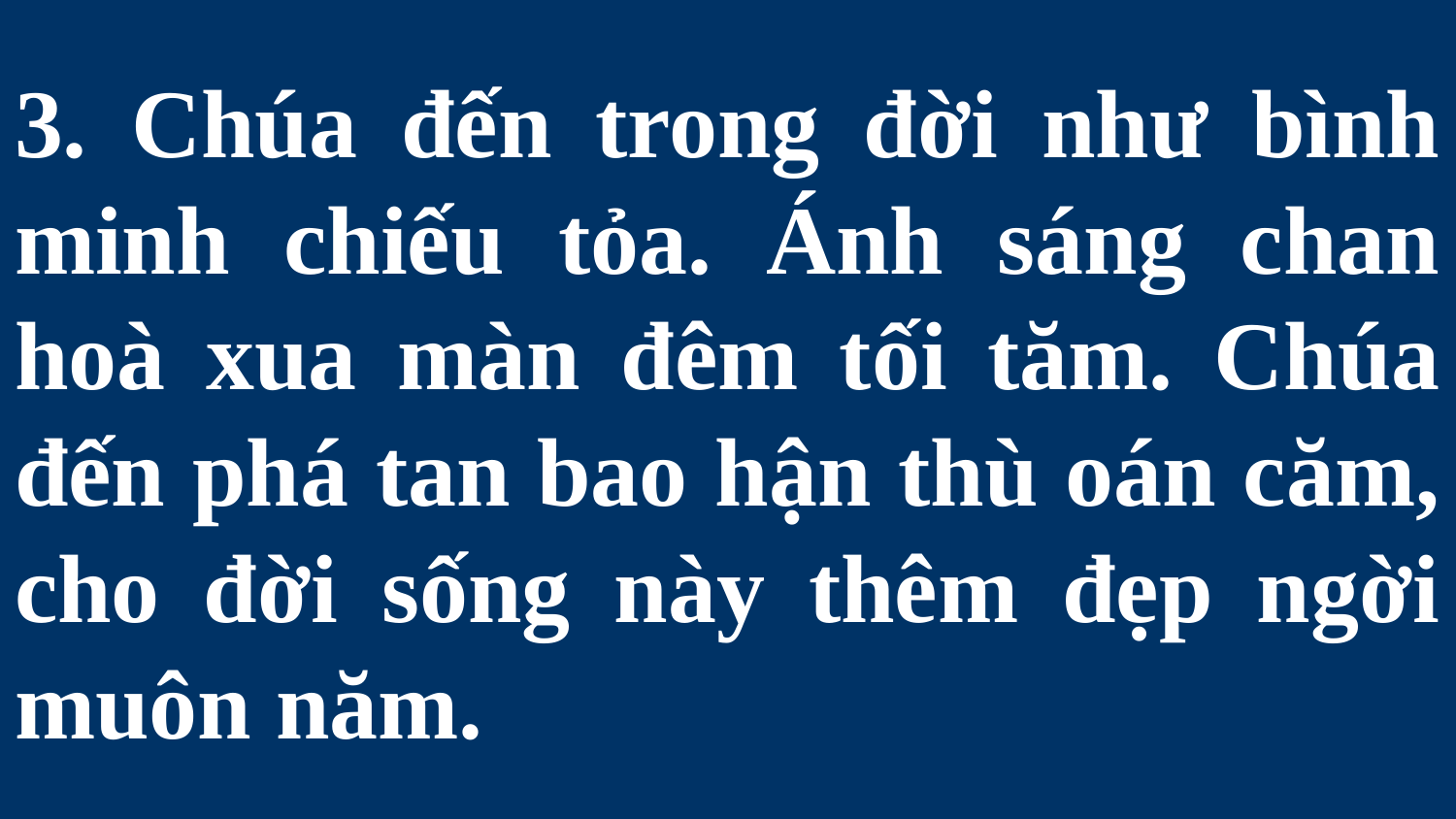

# 3. Chúa đến trong đời như bình minh chiếu tỏa. Ánh sáng chan hoà xua màn đêm tối tăm. Chúa đến phá tan bao hận thù oán căm, cho đời sống này thêm đẹp ngời muôn năm.